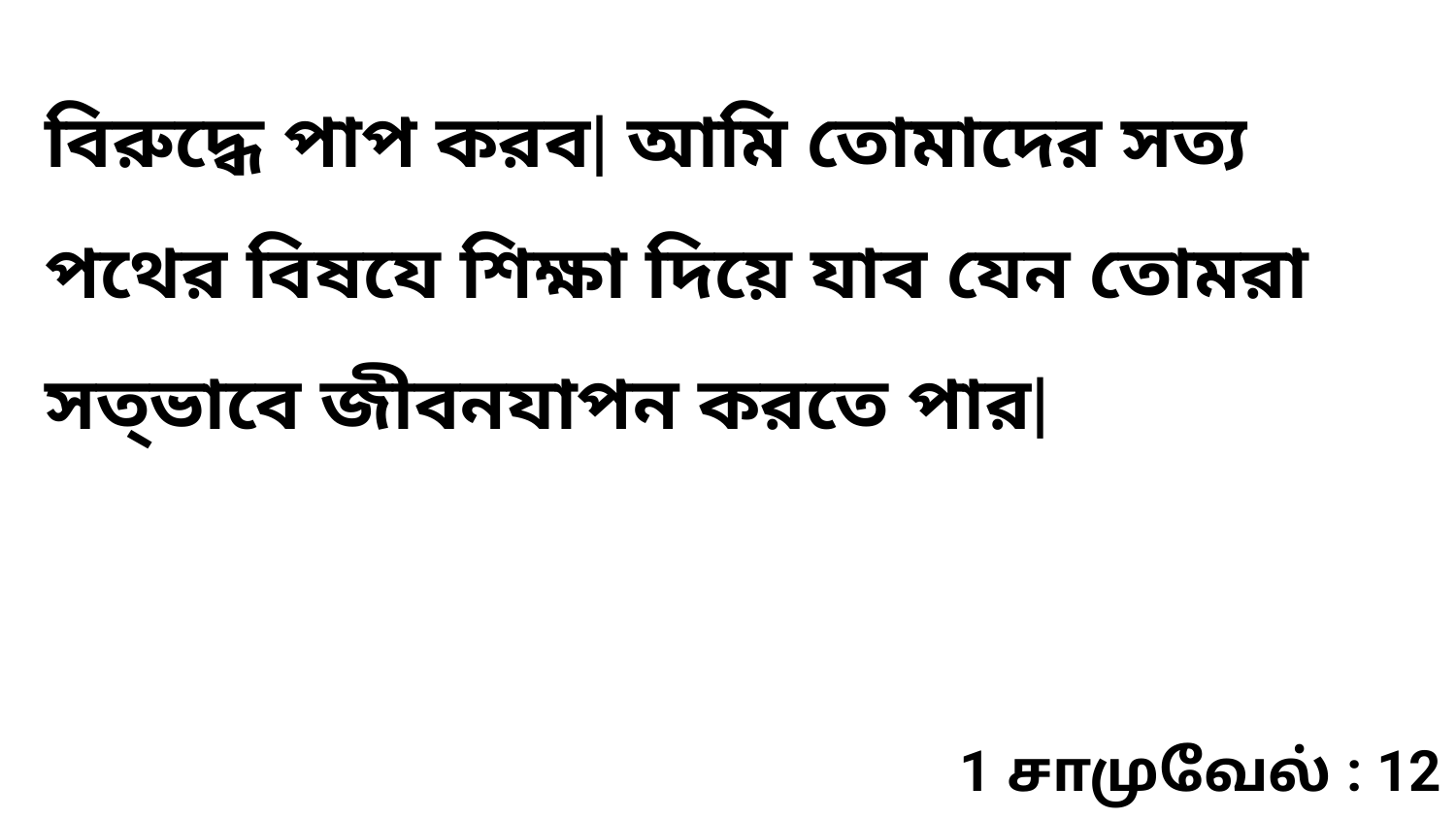

বিরুদ্ধে পাপ করব| আমি তোমাদের সত্য পথের বিষযে শিক্ষা দিয়ে যাব যেন তোমরা সত্‌ভাবে জীবনযাপন করতে পার|
1 சாமுவேல் : 12